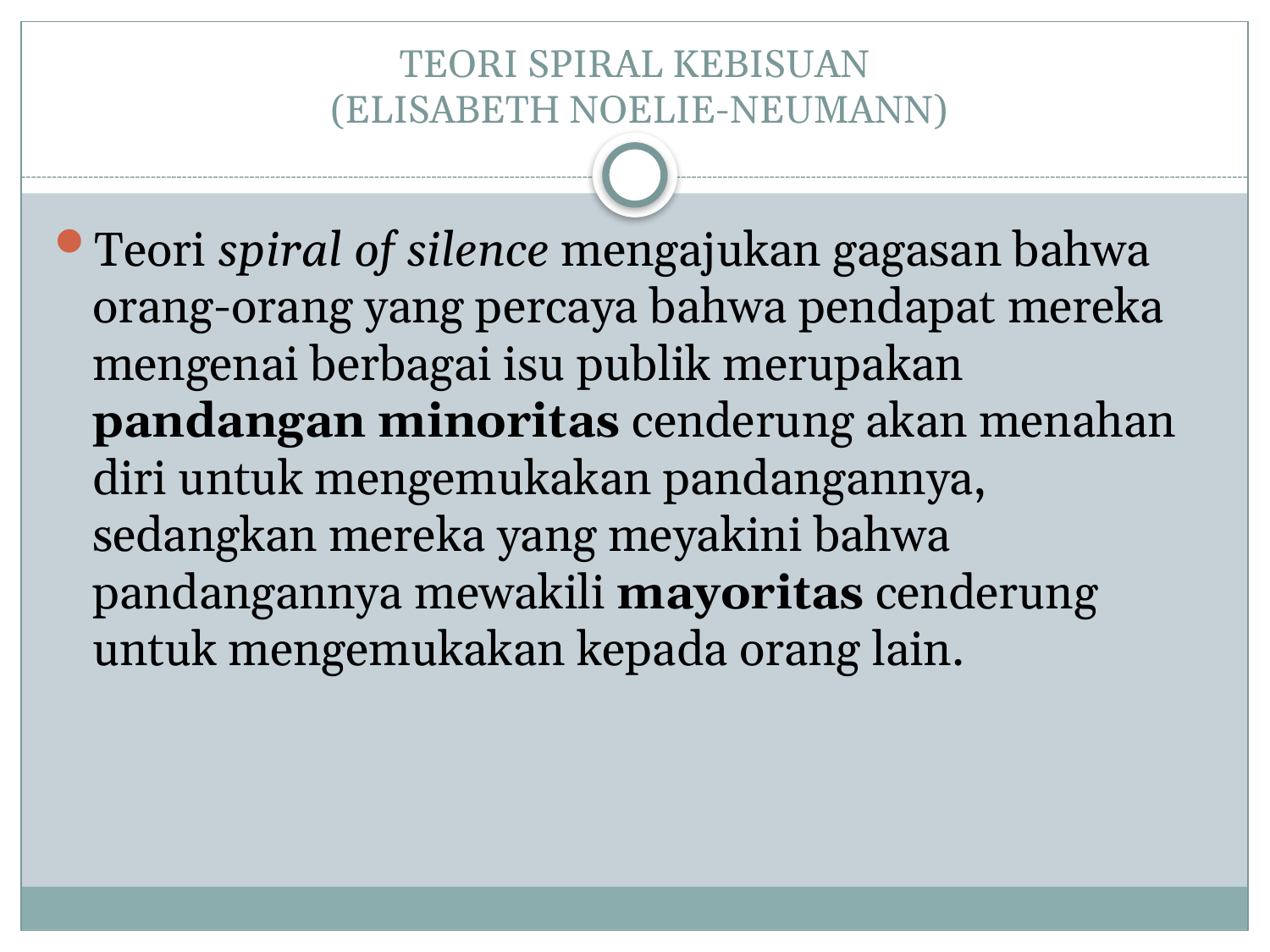

# TEORI SPIRAL KEBISUAN (ELISABETH NOELIE-NEUMANN)
Teori spiral of silence mengajukan gagasan bahwa orang-orang yang percaya bahwa pendapat mereka mengenai berbagai isu publik merupakan pandangan minoritas cenderung akan menahan diri untuk mengemukakan pandangannya, sedangkan mereka yang meyakini bahwa pandangannya mewakili mayoritas cenderung untuk mengemukakan kepada orang lain.